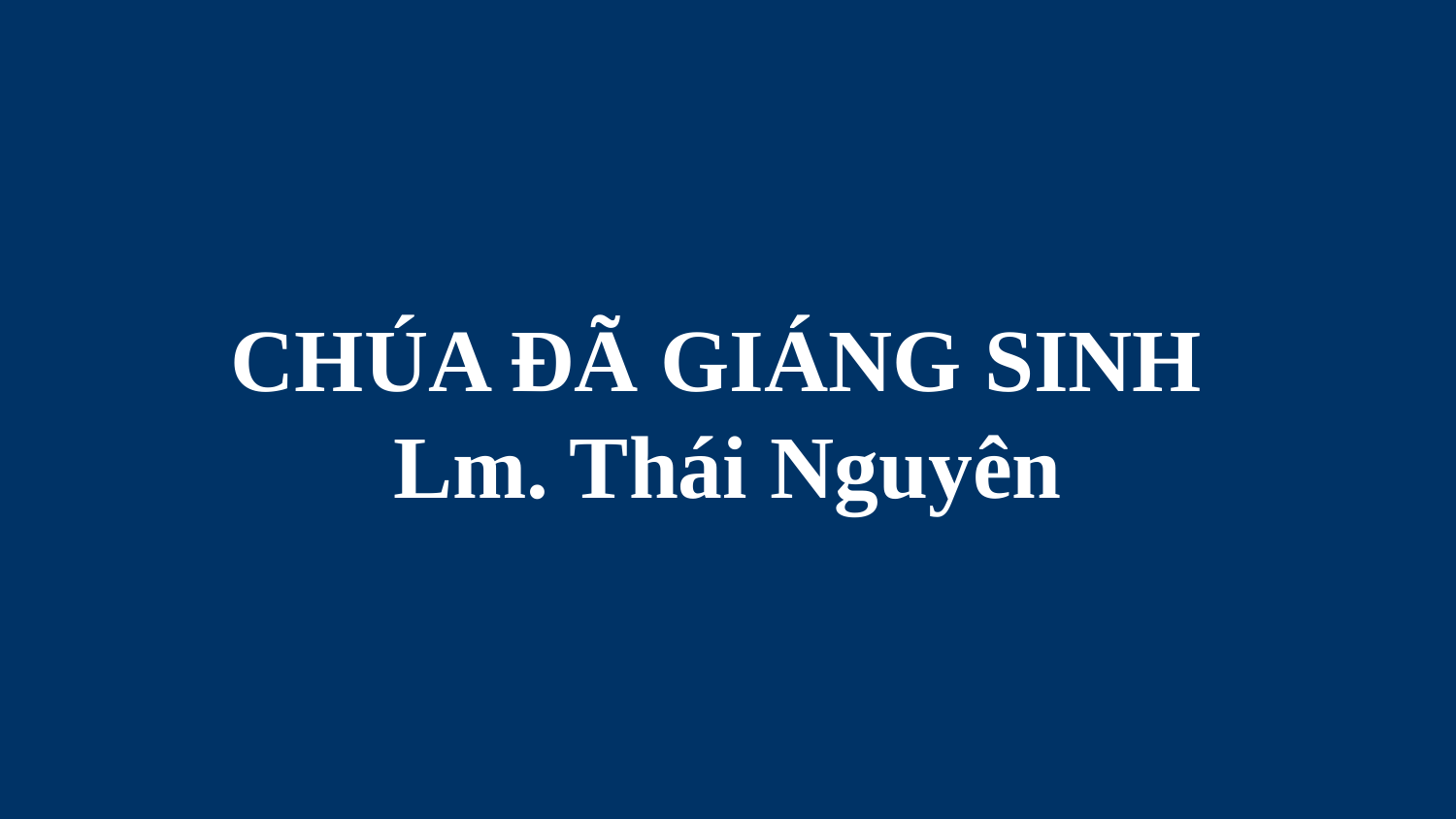

# CHÚA ĐÃ GIÁNG SINH Lm. Thái Nguyên